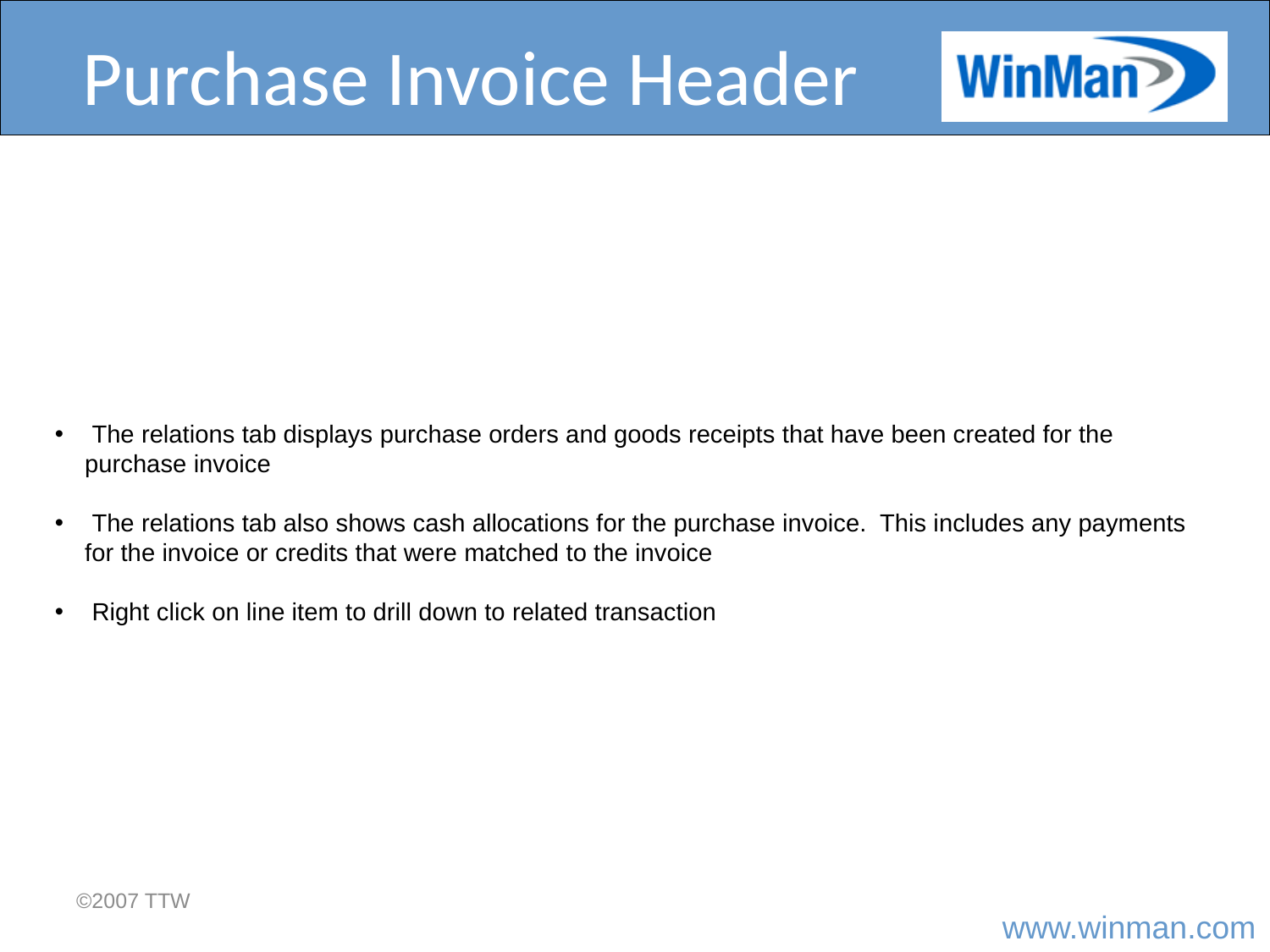

# Purchase Invoice Header
 The relations tab displays purchase orders and goods receipts that have been created for the purchase invoice

 The relations tab also shows cash allocations for the purchase invoice.  This includes any payments for the invoice or credits that were matched to the invoice

 Right click on line item to drill down to related transaction
©2007 TTW